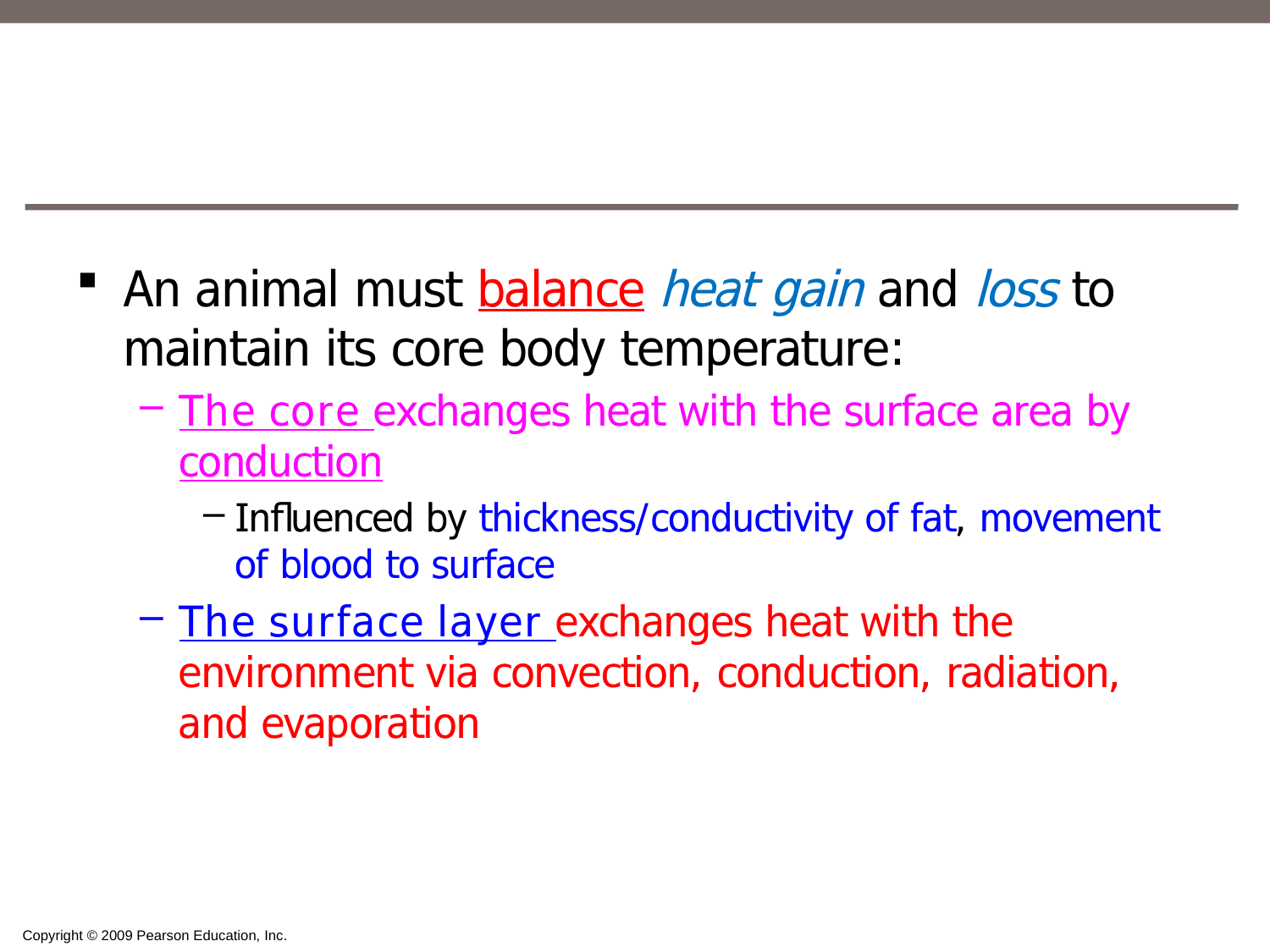

#

An animal must balance heat gain and loss to maintain its core body temperature:
The core exchanges heat with the surface area by conduction
Influenced by thickness/conductivity of fat, movement of blood to surface
The surface layer exchanges heat with the environment via convection, conduction, radiation, and evaporation